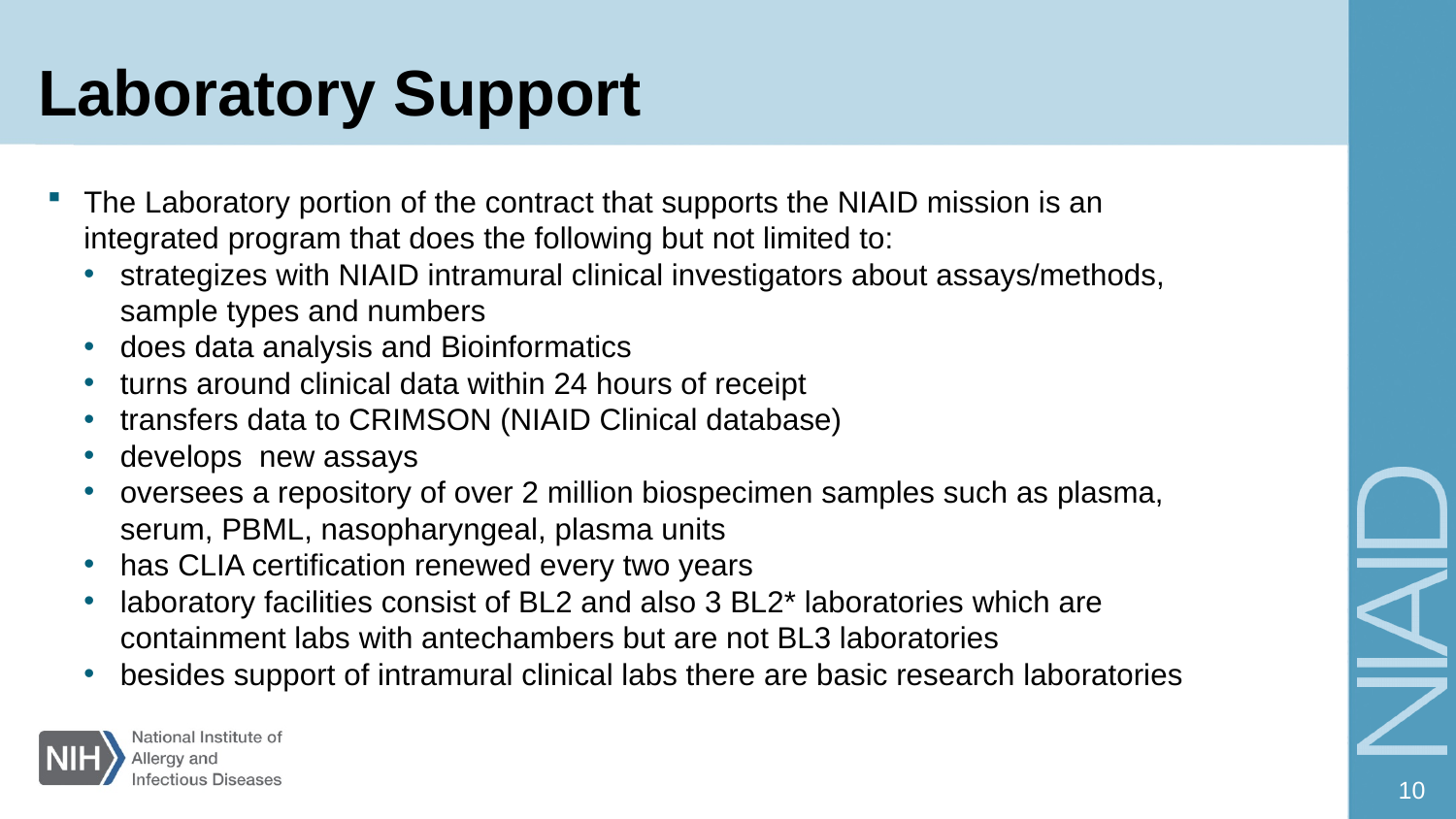

Laboratory Support
The Laboratory portion of the contract that supports the NIAID mission is an integrated program that does the following but not limited to:
strategizes with NIAID intramural clinical investigators about assays/methods, sample types and numbers
does data analysis and Bioinformatics
turns around clinical data within 24 hours of receipt
transfers data to CRIMSON (NIAID Clinical database)
develops  new assays
oversees a repository of over 2 million biospecimen samples such as plasma, serum, PBML, nasopharyngeal, plasma units
has CLIA certification renewed every two years
laboratory facilities consist of BL2 and also 3 BL2* laboratories which are containment labs with antechambers but are not BL3 laboratories
besides support of intramural clinical labs there are basic research laboratories
10